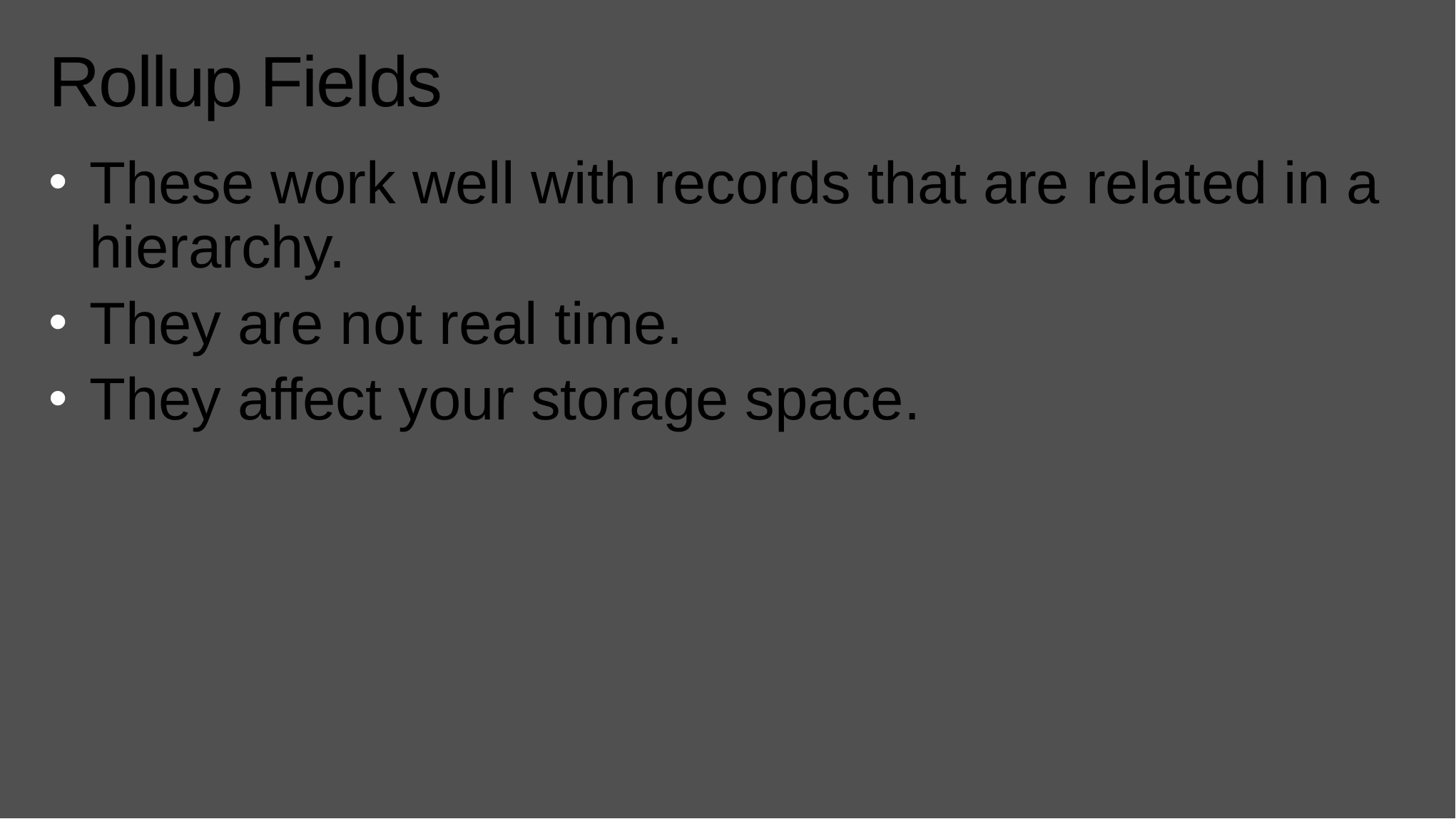

# Rollup Fields
These work well with records that are related in a hierarchy.
They are not real time.
They affect your storage space.